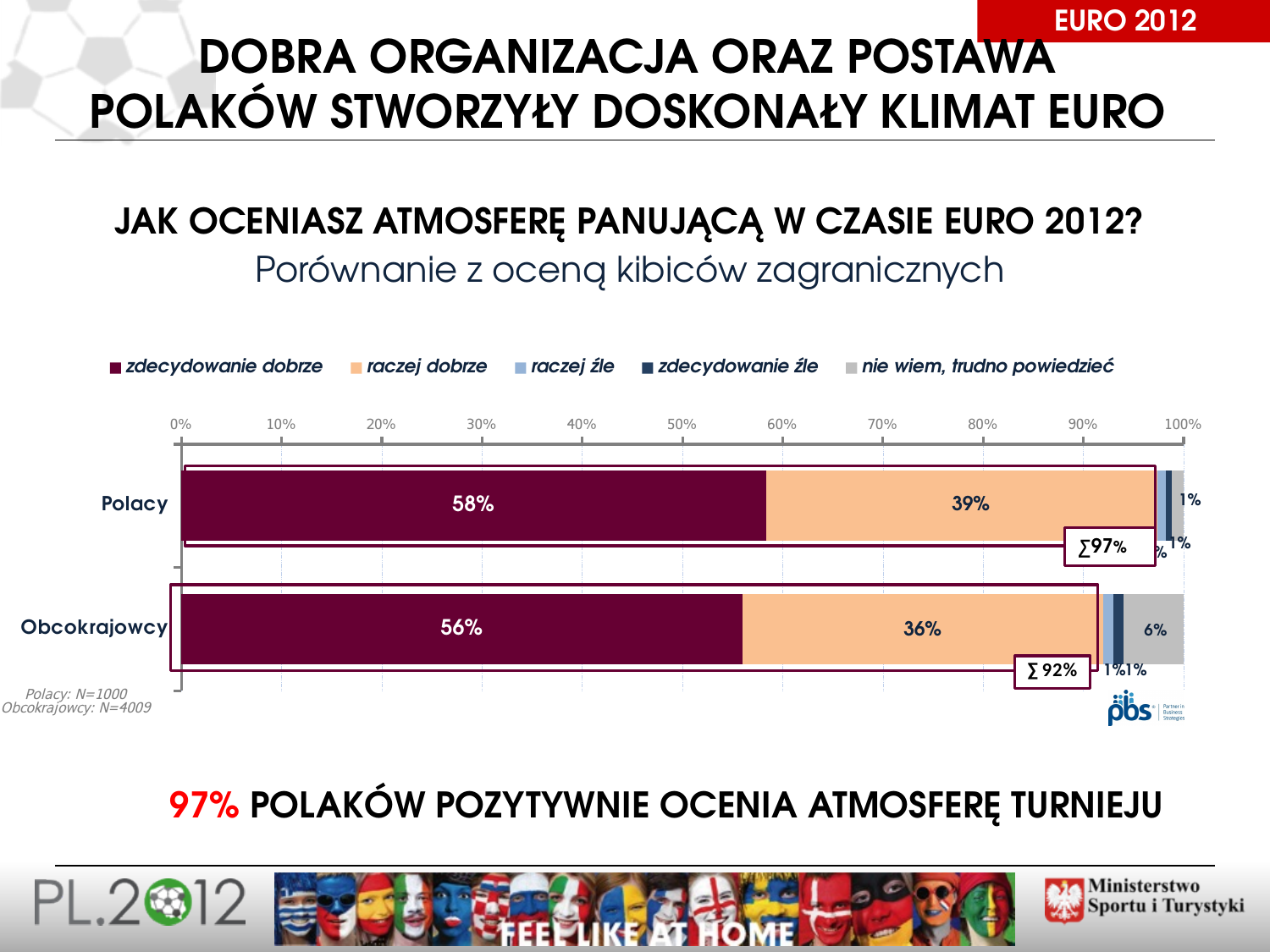

# DOBRA ORGANIZACJA ORAZ POSTAWA POLAKÓW STWORZYŁY DOSKONAŁY KLIMAT EURO
JAK OCENIASZ ATMOSFERĘ PANUJĄCĄ W CZASIE EURO 2012?
Porównanie z oceną kibiców zagranicznych

### Chart: Polacy: N=1000
Obcokrajowcy: N=4009

| Category | zdecydowanie dobrze | raczej dobrze | raczej źle | zdecydowanie źle | nie wiem, trudno powiedzieć |
|---|---|---|---|---|---|
| Polacy | 0.5832212335955349 | 0.39051864914759665 | 0.008503681337412932 | 0.005789401820101532 | 0.011967034099360929 |
| Obcokrajowcy | 0.56 | 0.3600000000000003 | 0.010000000000000005 | 0.010000000000000005 | 0.06000000000000003 |
∑97%
97% POLAKÓW POZYTYWNIE OCENIA ATMOSFERĘ TURNIEJU